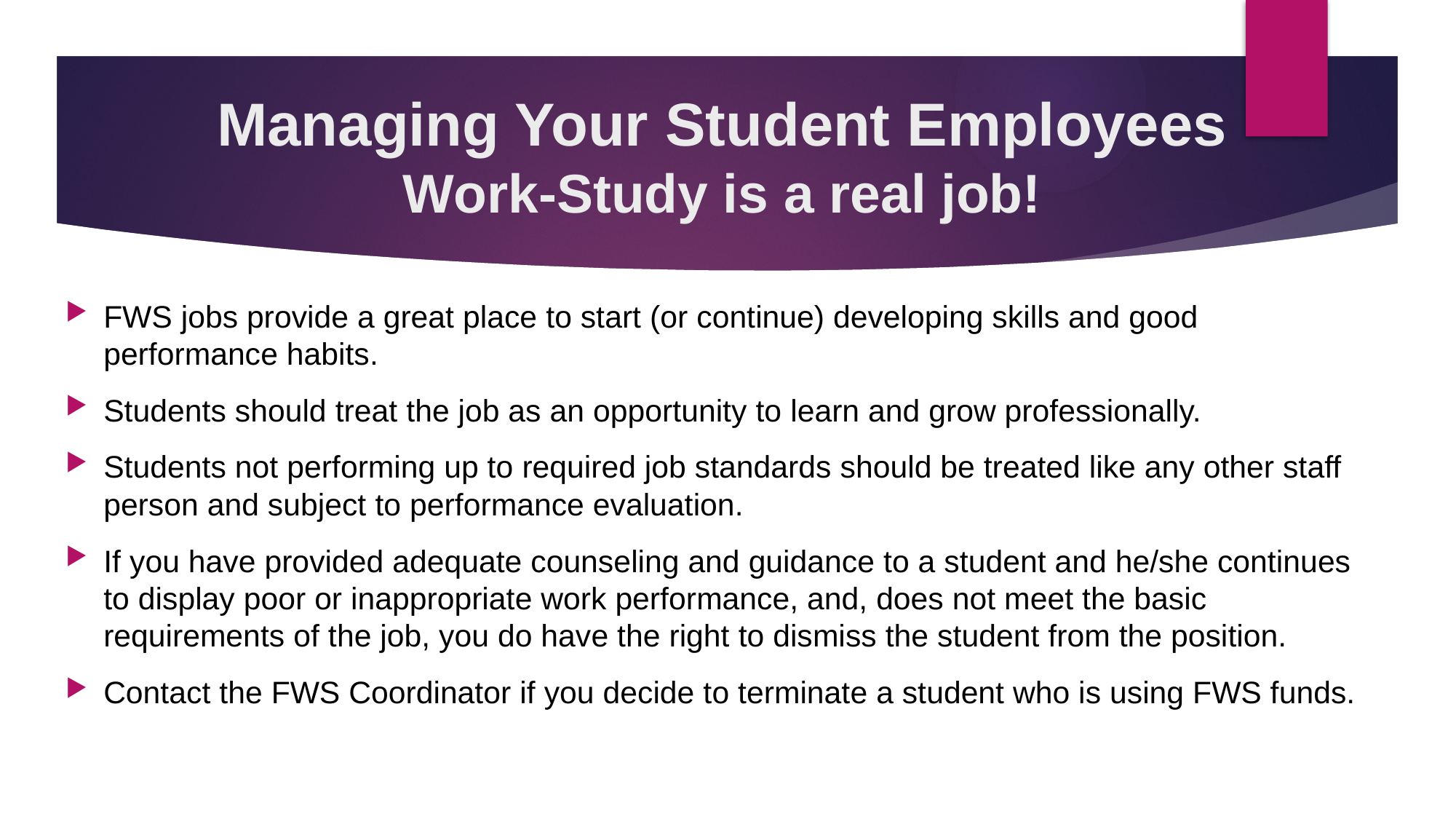

# Managing Your Student Employees Work-Study is a real job!
FWS jobs provide a great place to start (or continue) developing skills and good performance habits.
Students should treat the job as an opportunity to learn and grow professionally.
Students not performing up to required job standards should be treated like any other staff person and subject to performance evaluation.
If you have provided adequate counseling and guidance to a student and he/she continues to display poor or inappropriate work performance, and, does not meet the basic requirements of the job, you do have the right to dismiss the student from the position.
Contact the FWS Coordinator if you decide to terminate a student who is using FWS funds.